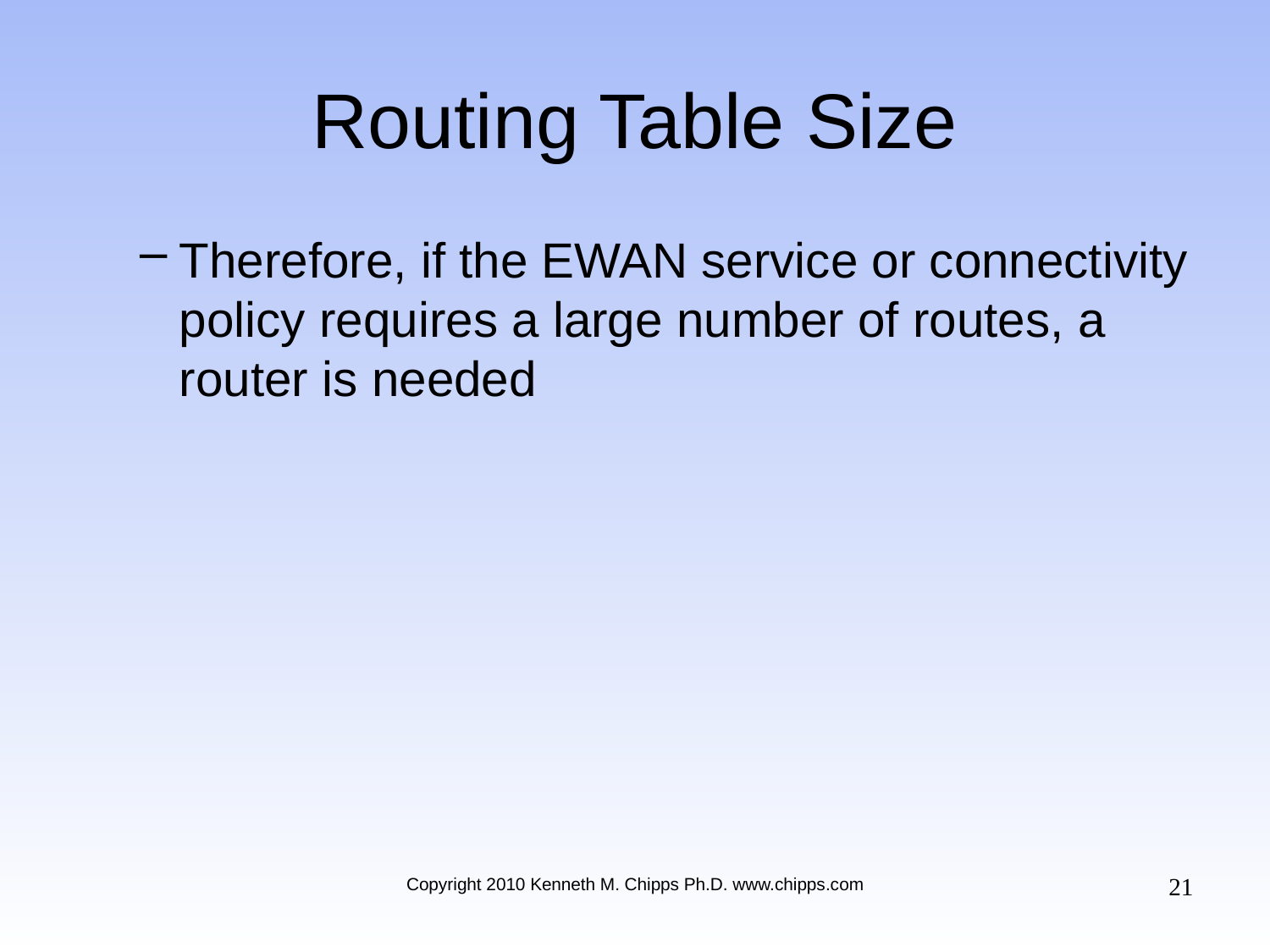

# Routing Table Size
Therefore, if the EWAN service or connectivity policy requires a large number of routes, a router is needed
21
Copyright 2010 Kenneth M. Chipps Ph.D. www.chipps.com